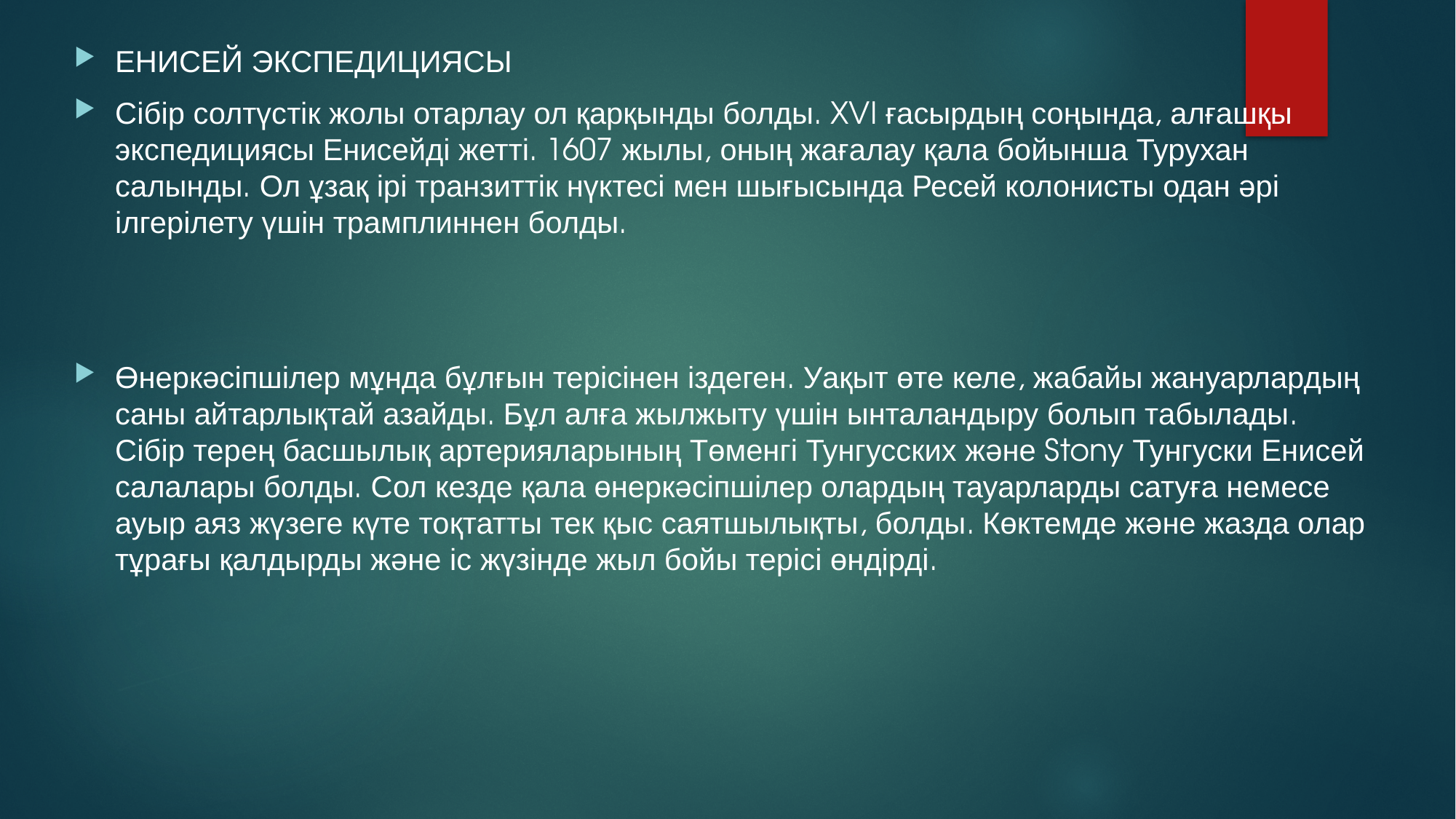

ЕНИСЕЙ ЭКСПЕДИЦИЯСЫ
Сібір солтүстік жолы отарлау ол қарқынды болды. XVI ғасырдың соңында, алғашқы экспедициясы Енисейді жетті. 1607 жылы, оның жағалау қала бойынша Турухан салынды. Ол ұзақ ірі транзиттік нүктесі мен шығысында Ресей колонисты одан әрі ілгерілету үшін трамплиннен болды.

Өнеркәсіпшілер мұнда бұлғын терісінен іздеген. Уақыт өте келе, жабайы жануарлардың саны айтарлықтай азайды. Бұл алға жылжыту үшін ынталандыру болып табылады. Сібір терең басшылық артерияларының Төменгі Тунгусских және Stony Тунгуски Енисей салалары болды. Сол кезде қала өнеркәсіпшілер олардың тауарларды сатуға немесе ауыр аяз жүзеге күте тоқтатты тек қыс саятшылықты, болды. Көктемде және жазда олар тұрағы қалдырды және іс жүзінде жыл бойы терісі өндірді.
#